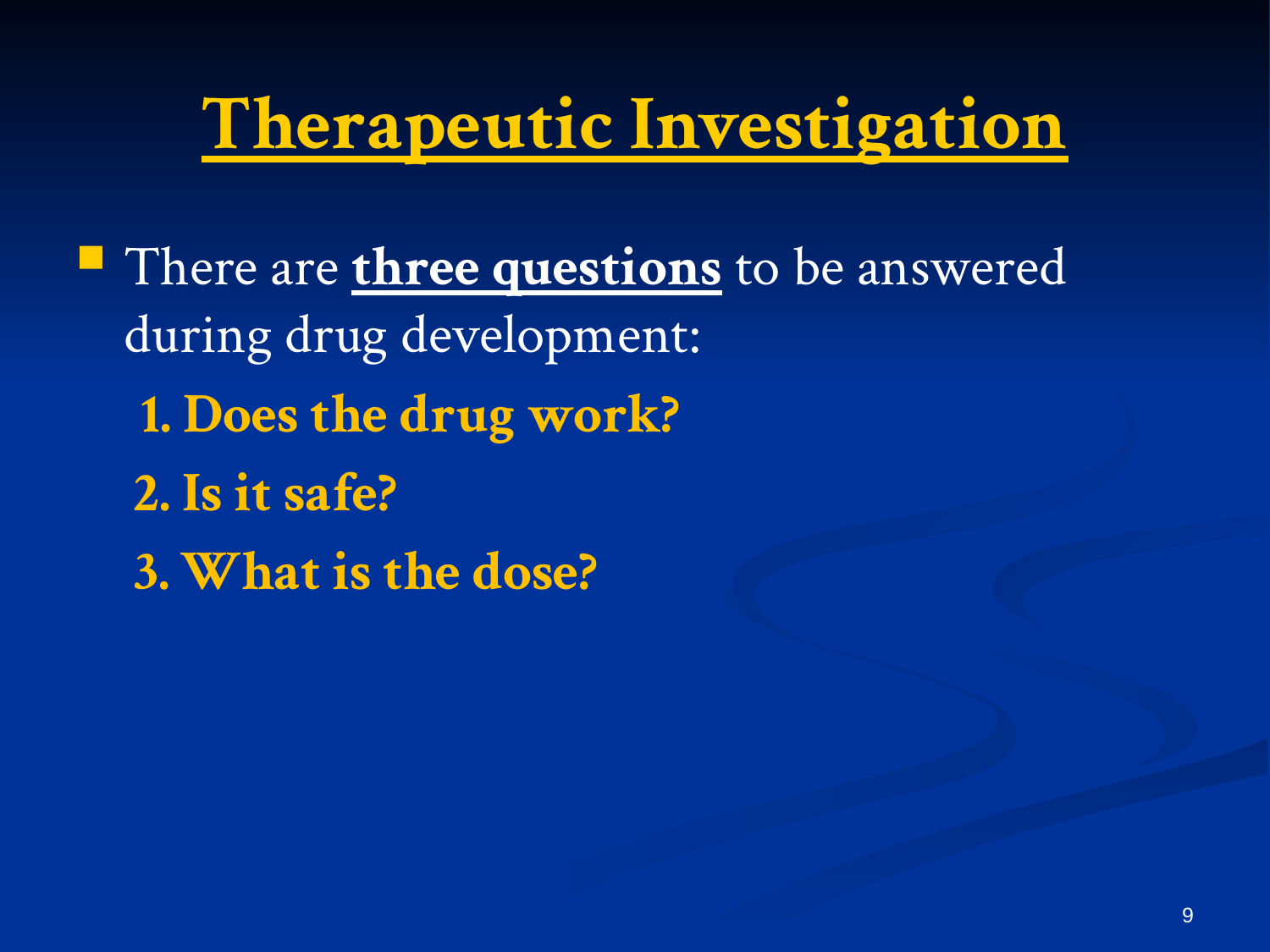

# Therapeutic Investigation
There are three questions to be answered during drug development:
     1. Does the drug work?
     2. Is it safe?
     3. What is the dose?
9